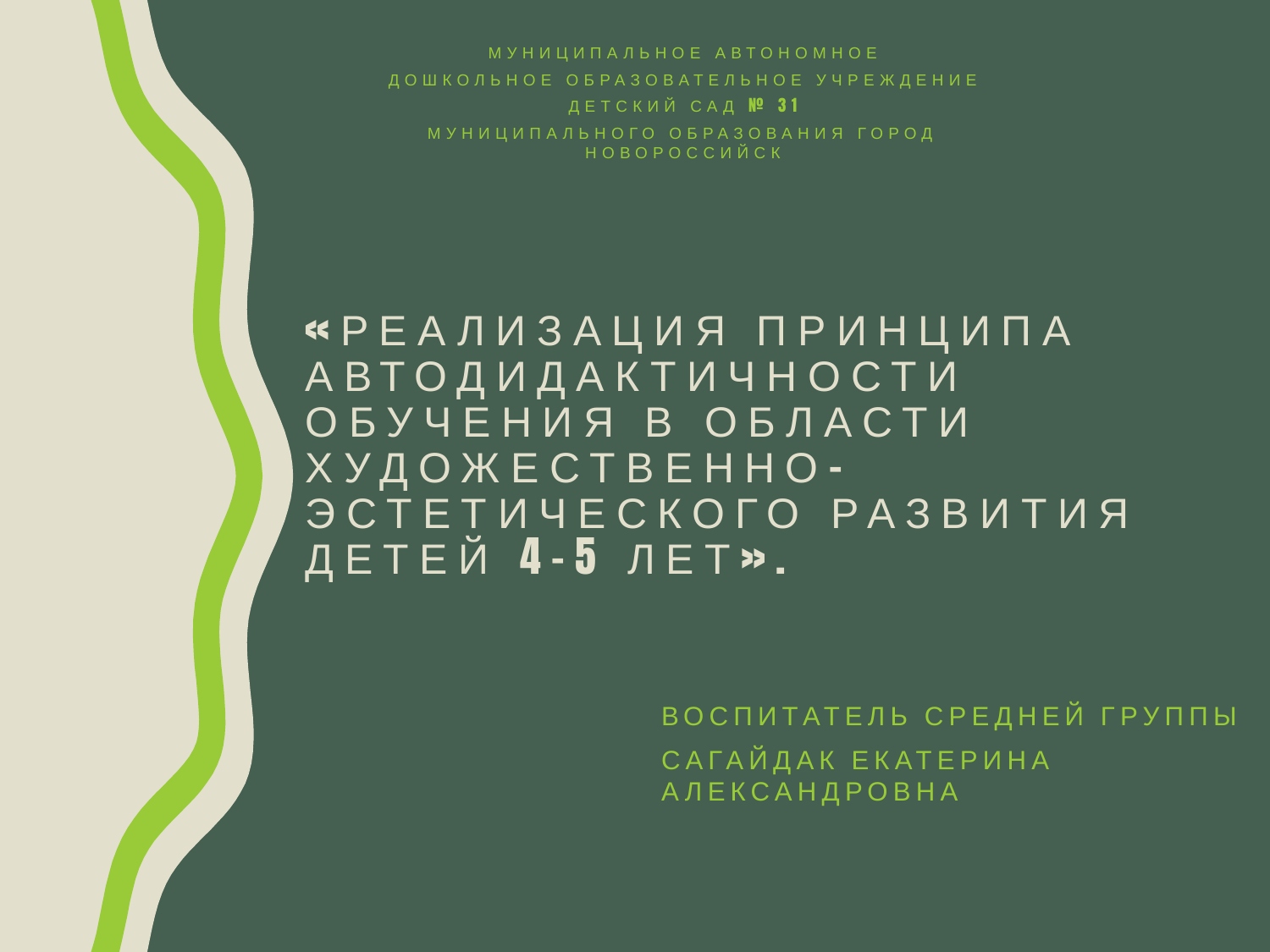

МУНИЦИПАЛЬНОЕ АВТОНОМНОЕ
ДОШКОЛЬНОЕ ОБРАЗОВАТЕЛЬНОЕ УЧРЕЖДЕНИЕ
ДЕТСКИЙ САД № 31
МУНИЦИПАЛЬНОГО ОБРАЗОВАНИЯ ГОРОД НОВОРОССИЙСК
# «РЕАЛИЗАЦИЯ ПРИНЦИПА АВТОДИДАКТИЧНОСТИ ОБУЧЕНИЯ В ОБЛАСТИ ХУДОЖЕСТВЕННО-ЭСТЕТИЧЕСКОГО РАЗВИТИЯ ДЕТЕЙ 4-5 ЛЕТ».
Воспитатель СРЕДНЕЙ группы
САГАЙДАК ЕКАТЕРИНА Александровна